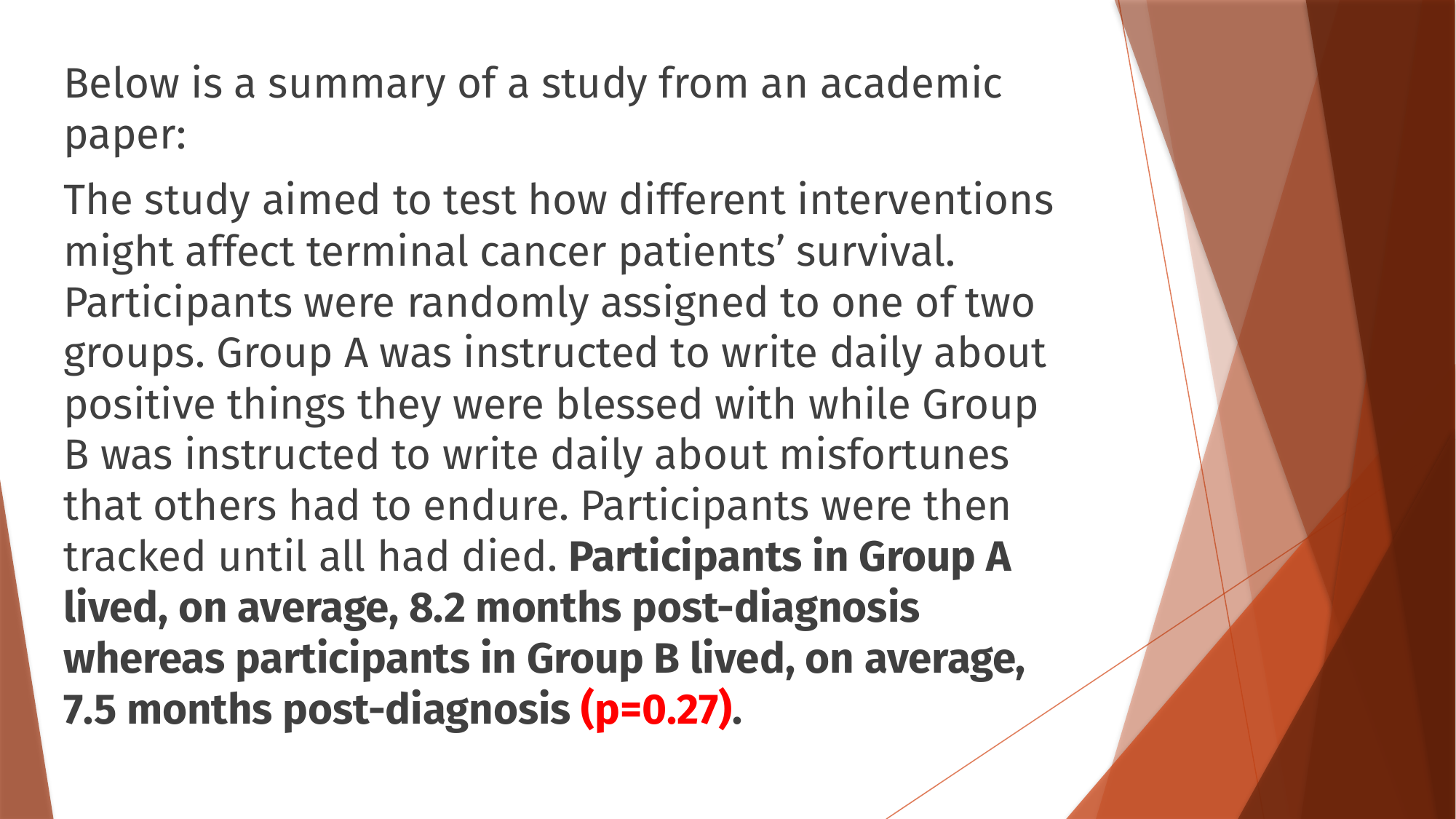

Below is a summary of a study from an academic paper:
The study aimed to test how different interventions might affect terminal cancer patients’ survival. Participants were randomly assigned to one of two groups. Group A was instructed to write daily about positive things they were blessed with while Group B was instructed to write daily about misfortunes that others had to endure. Participants were then tracked until all had died. Participants in Group A lived, on average, 8.2 months post-diagnosis whereas participants in Group B lived, on average, 7.5 months post-diagnosis (p=0.27).